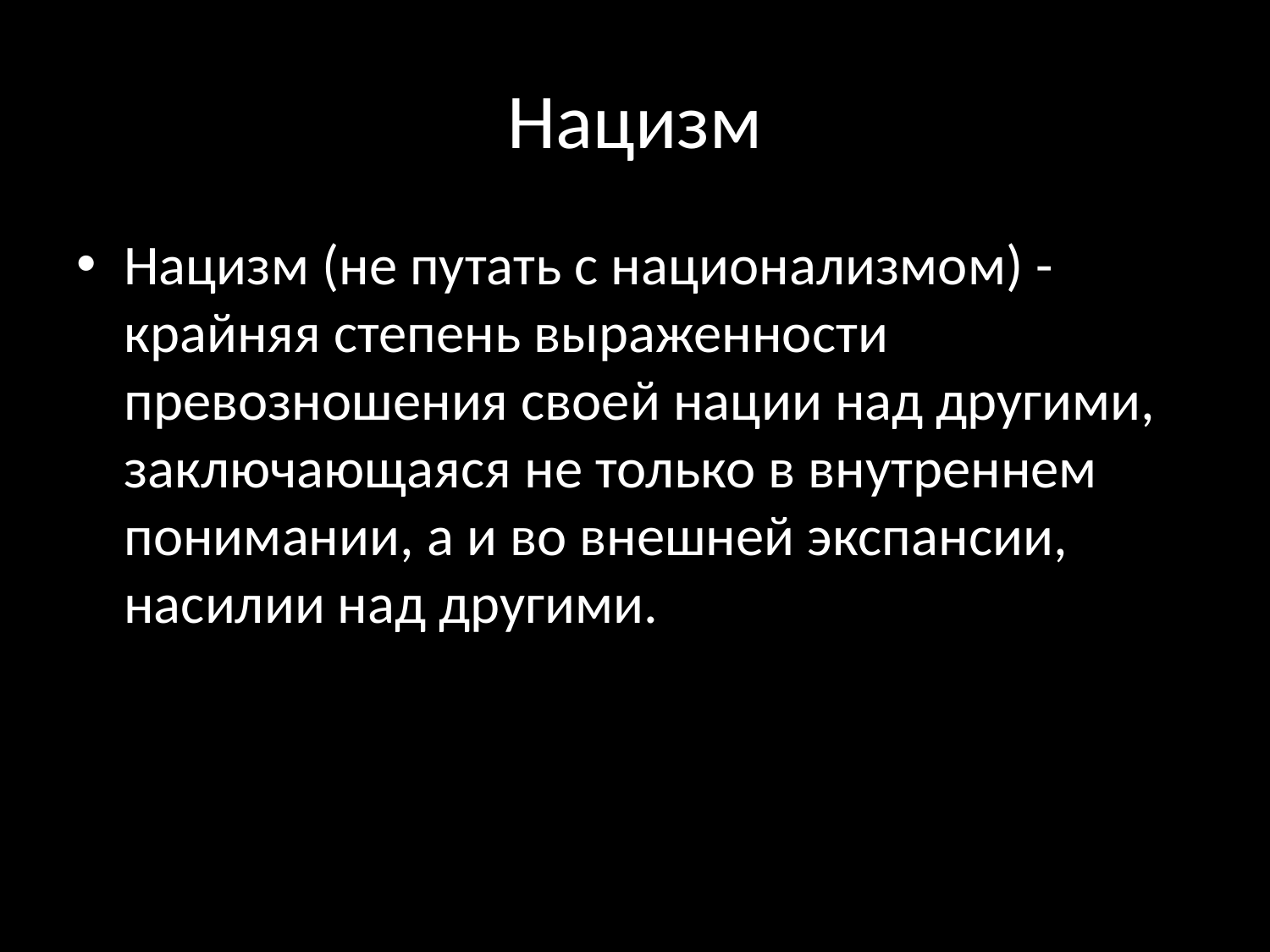

# Нацизм
Нацизм (не путать с национализмом) - крайняя степень выраженности превозношения своей нации над другими, заключающаяся не только в внутреннем понимании, а и во внешней экспансии, насилии над другими.